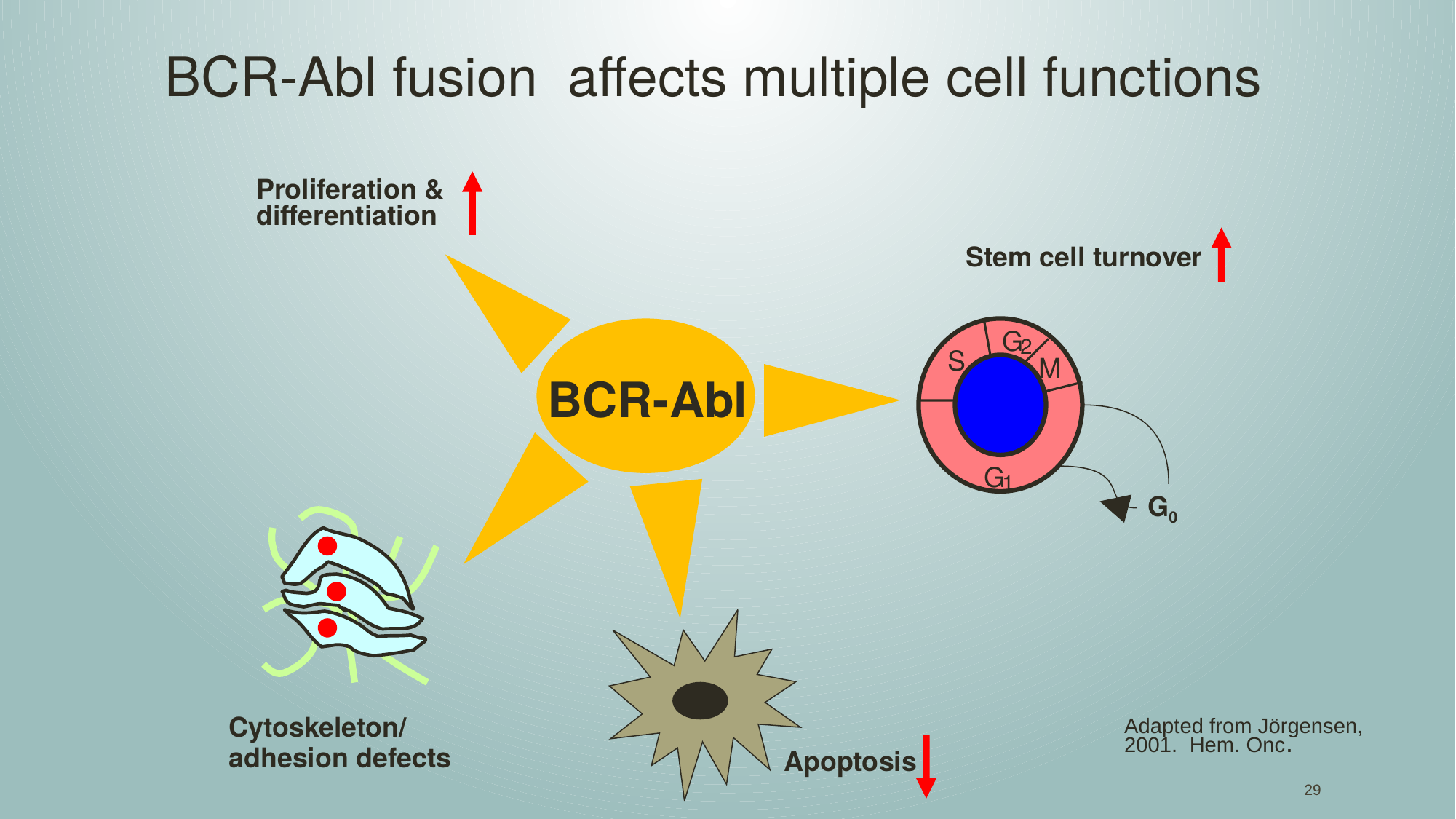

BCR-Abl fusion  affects multiple cell functions

Proliferation & differentiation

Stem cell turnover

G
2

S
M

G
1
G0

BCR-Abl

Adapted from Jörgensen, 2001.  Hem. Onc.
Cytoskeleton/
adhesion defects

Apoptosis
29